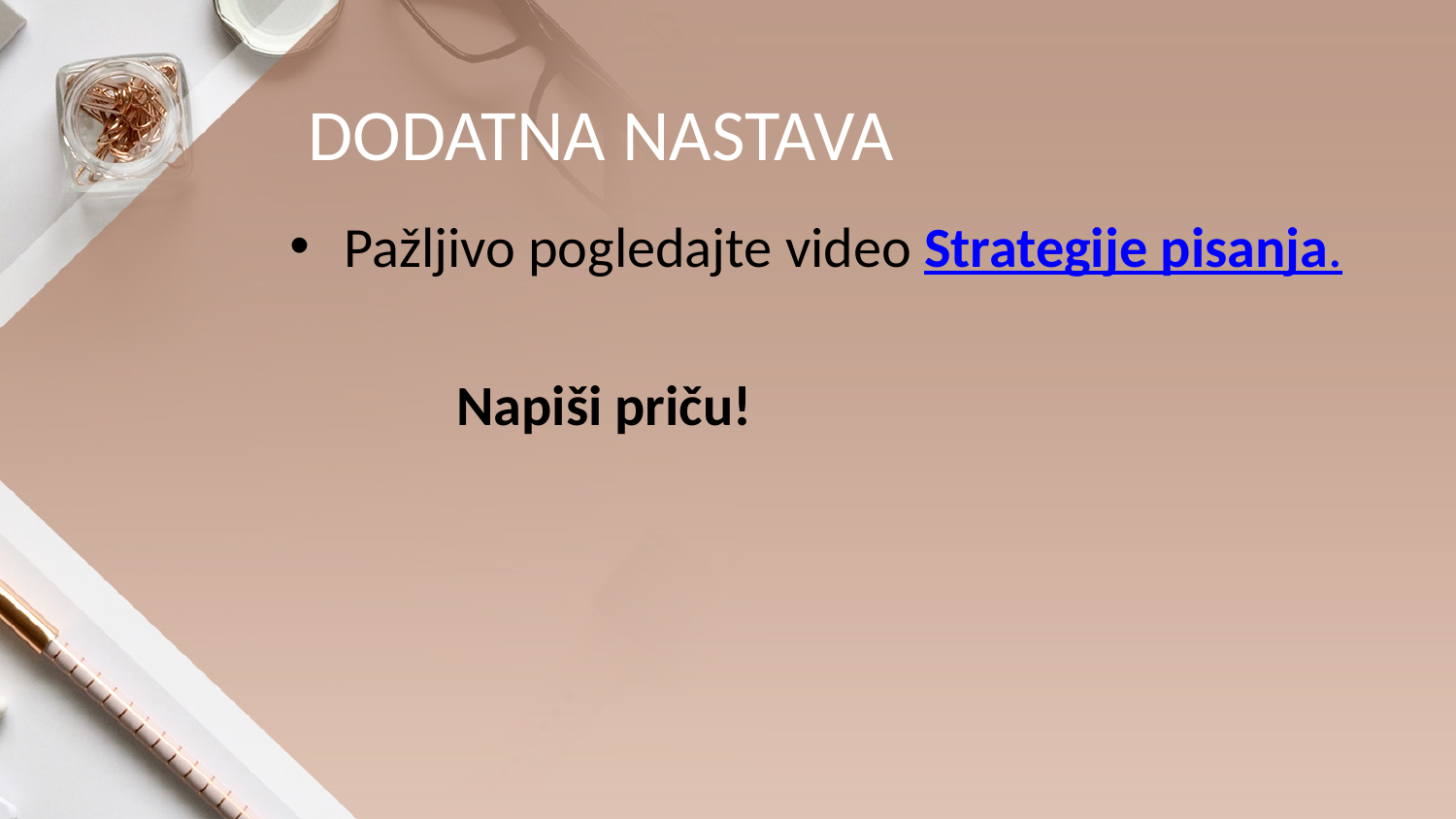

# DODATNA NASTAVA

Pažljivo pogledajte video Strategije pisanja.

             Napiši priču!